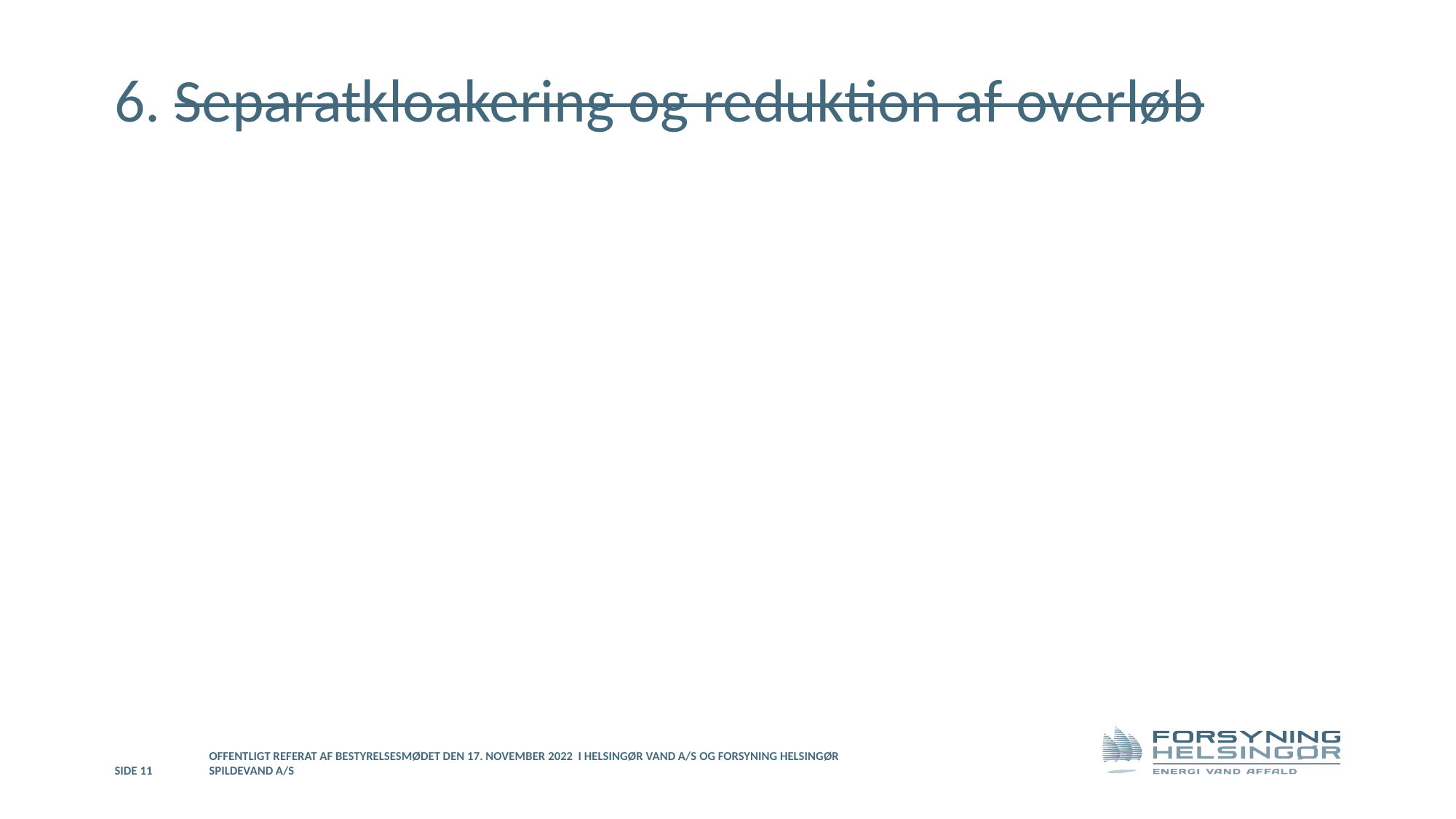

# 6. Separatkloakering og reduktion af overløb
Side 11
Offentligt referat af bestyrelsesmødet den 17. november 2022  i Helsingør Vand A/S og Forsyning Helsingør Spildevand A/S